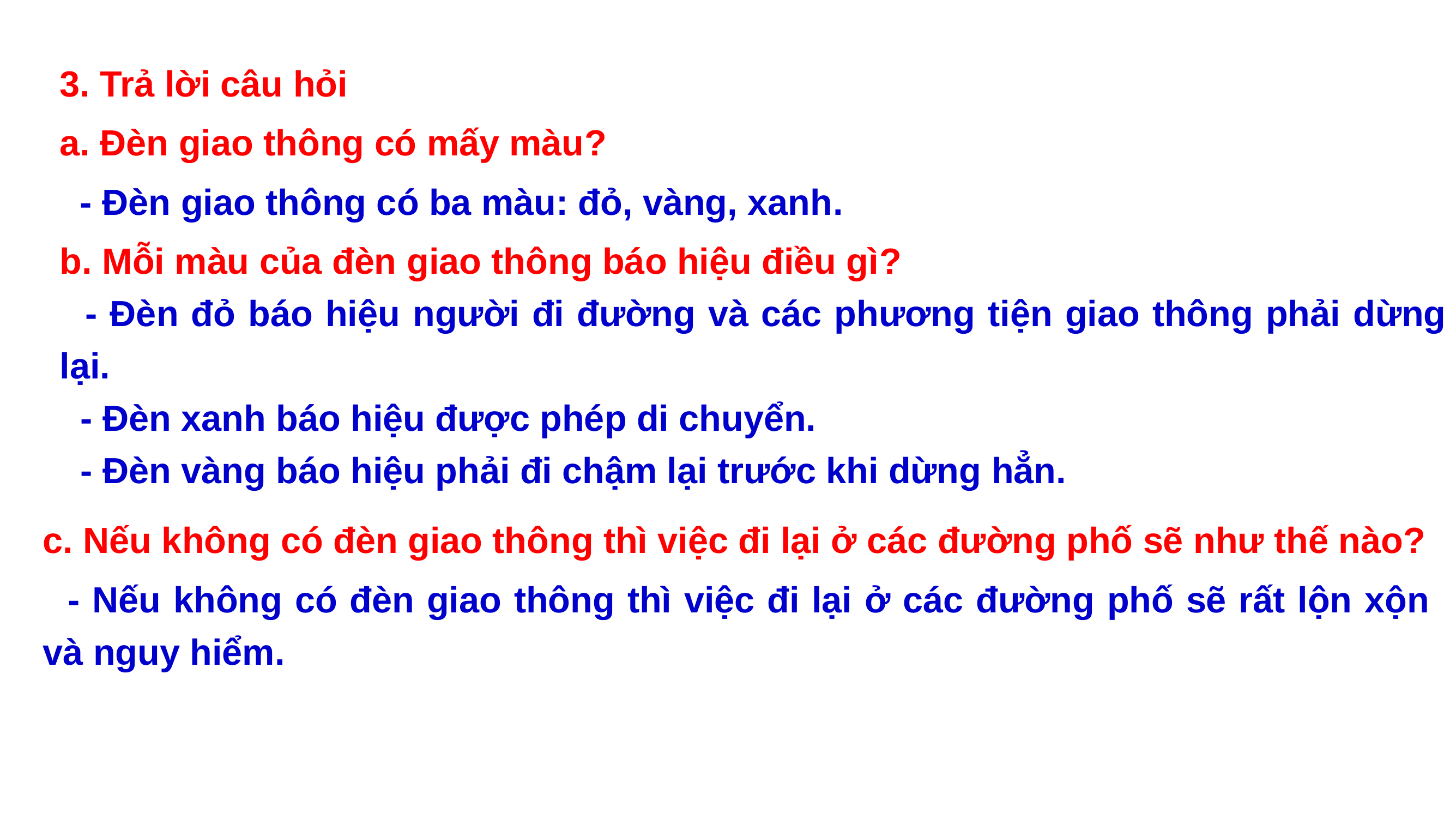

3. Trả lời câu hỏi
a. Đèn giao thông có mấy màu?
  - Đèn giao thông có ba màu: đỏ, vàng, xanh.
b. Mỗi màu của đèn giao thông báo hiệu điều gì?
  - Đèn đỏ báo hiệu người đi đường và các phương tiện giao thông phải dừng lại.
- Đèn xanh báo hiệu được phép di chuyển.
- Đèn vàng báo hiệu phải đi chậm lại trước khi dừng hẳn.
c. Nếu không có đèn giao thông thì việc đi lại ở các đường phố sẽ như thế nào?
  - Nếu không có đèn giao thông thì việc đi lại ở các đường phố sẽ rất lộn xộn và nguy hiểm.